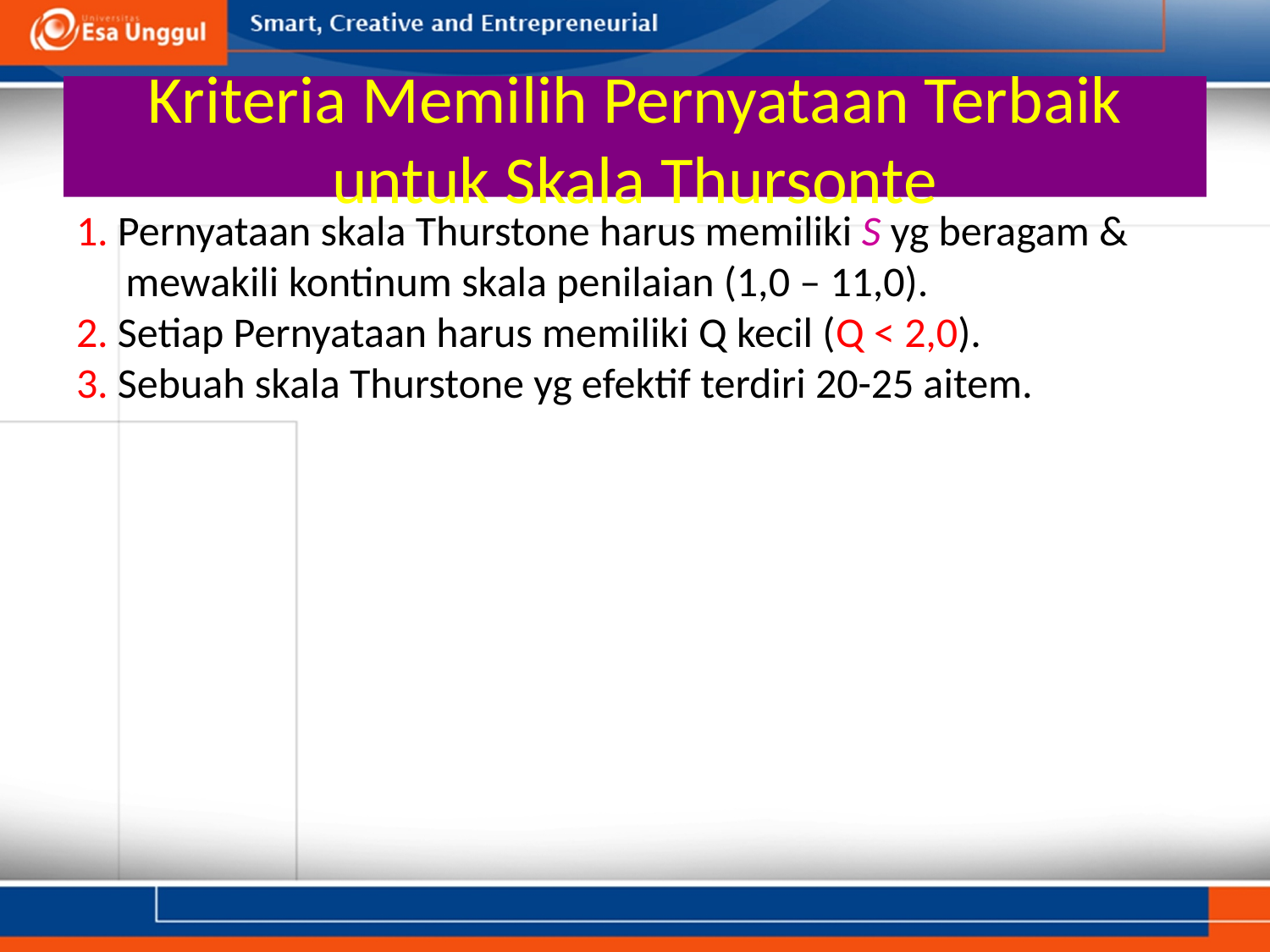

# Kriteria Memilih Pernyataan Terbaik untuk Skala Thursonte
1. Pernyataan skala Thurstone harus memiliki S yg beragam & mewakili kontinum skala penilaian (1,0 – 11,0).
2. Setiap Pernyataan harus memiliki Q kecil (Q < 2,0).
3. Sebuah skala Thurstone yg efektif terdiri 20-25 aitem.